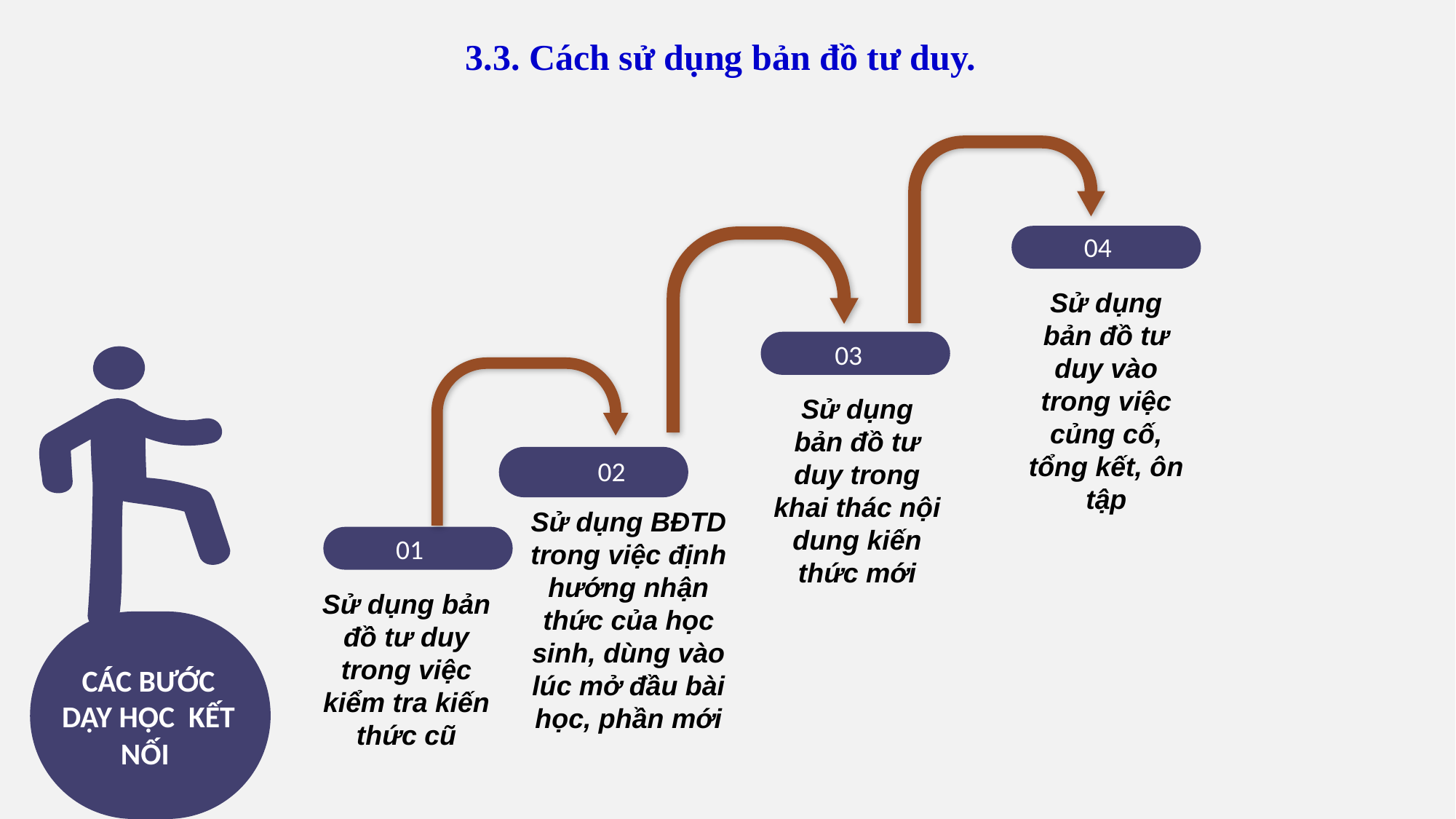

3.3. Cách sử dụng bản đồ tư duy.

04

Sử dụng bản đồ tư duy vào trong việc củng cố, tổng kết, ôn tập

03

Sử dụng bản đồ tư duy trong khai thác nội dung kiến thức mới

02
Sử dụng BĐTD trong việc định hướng nhận thức của học sinh, dùng vào lúc mở đầu bài học, phần mới

01
Sử dụng bản đồ tư duy trong việc kiểm tra kiến thức cũ

CÁC BƯỚC DẠY HỌC  KẾT NỐI